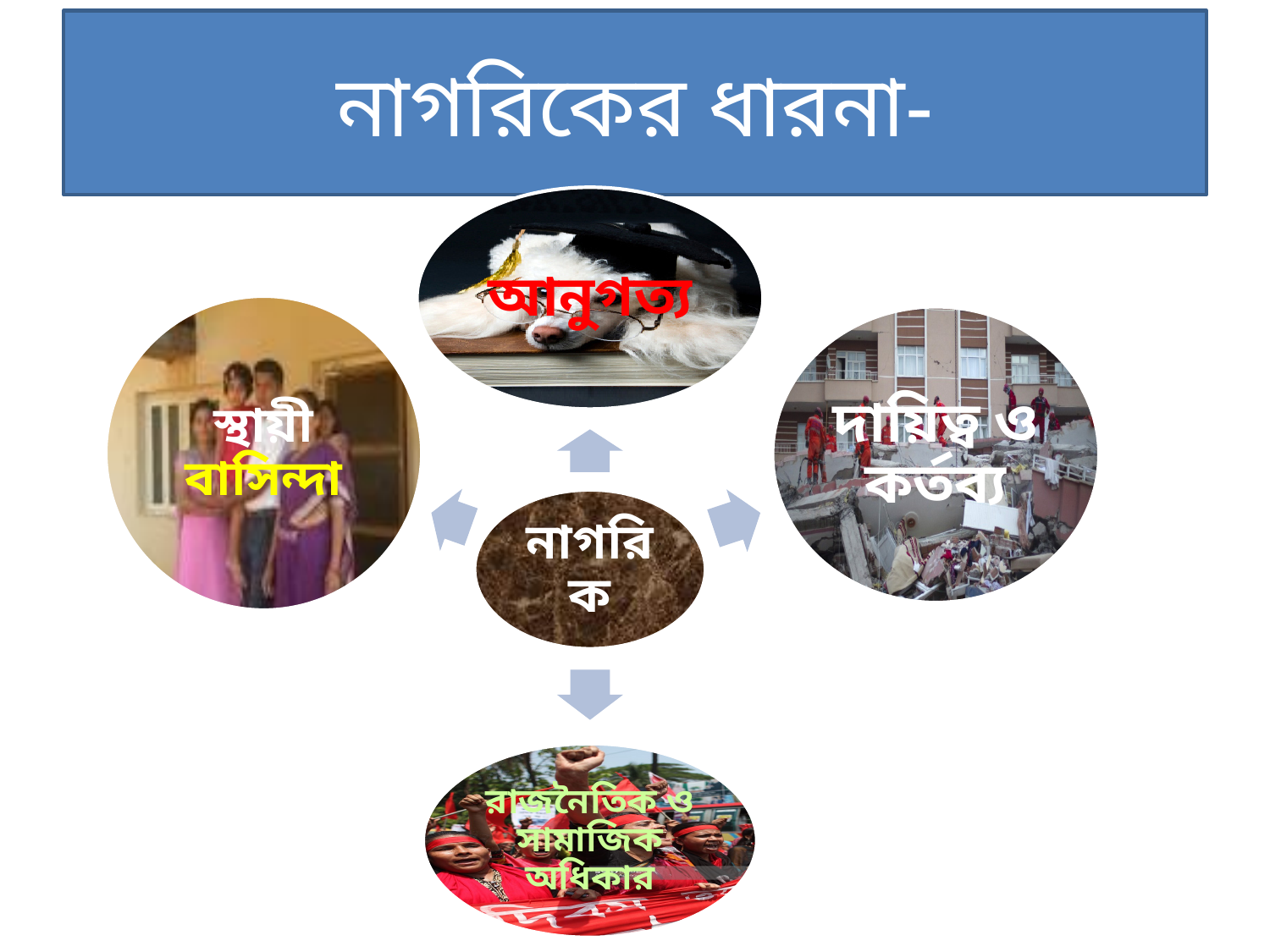

# নাগরিকের ধারনা-
নাগরিক

আনুগত্য

দায়িত্ব ও কর্তব্য

রাজনৈতিক ও সামাজিক অধিকার

স্থায়ী বাসিন্দা